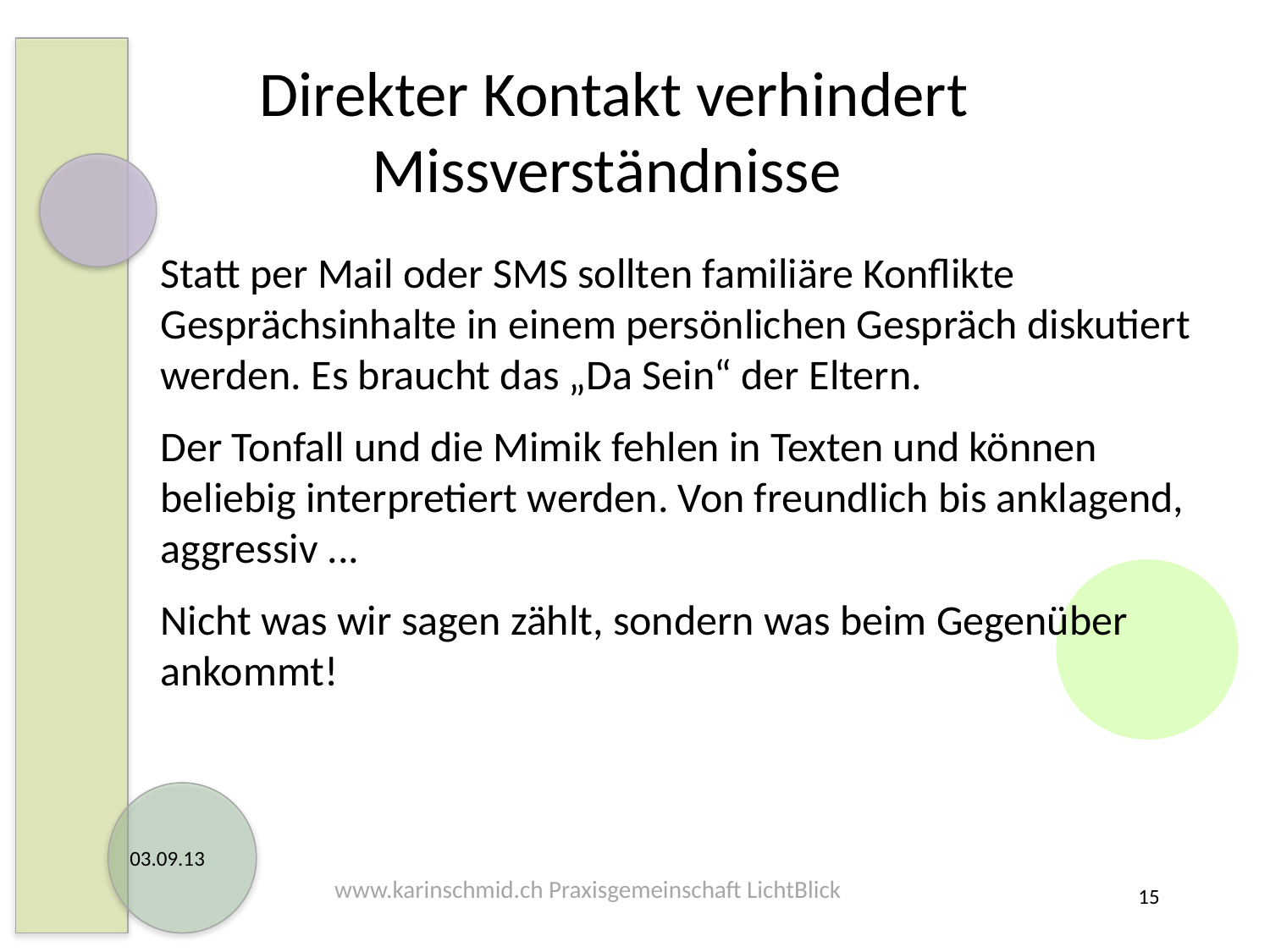

Direkter Kontakt verhindert Missverständnisse
Statt per Mail oder SMS sollten familiäre Konflikte Gesprächsinhalte in einem persönlichen Gespräch diskutiert werden. Es braucht das „Da Sein“ der Eltern.
Der Tonfall und die Mimik fehlen in Texten und können beliebig interpretiert werden. Von freundlich bis anklagend, aggressiv ...
Nicht was wir sagen zählt, sondern was beim Gegenüber ankommt!